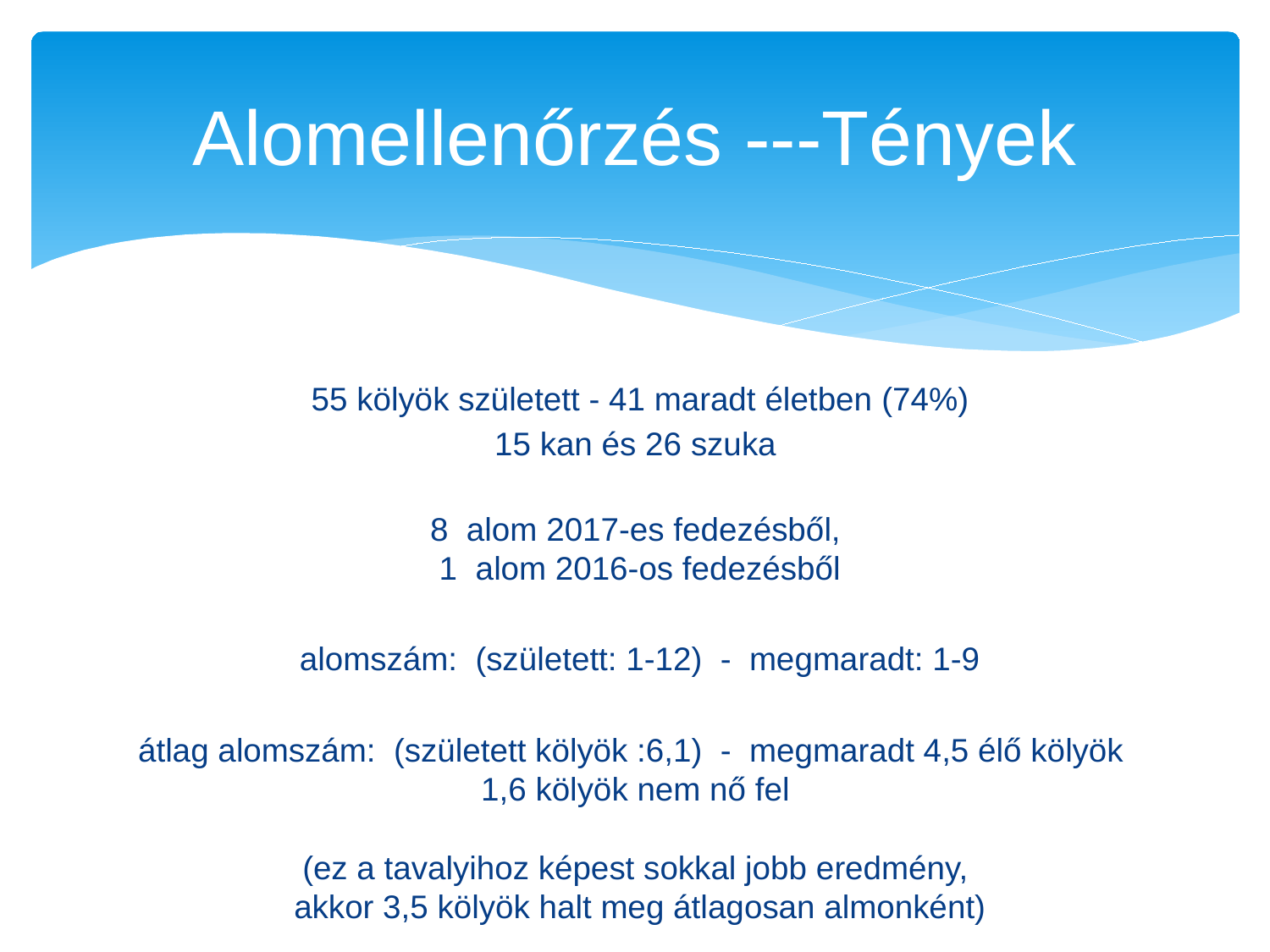

# Alomellenőrzés ---Tények

55 kölyök született - 41 maradt életben (74%)
15 kan és 26 szuka
8  alom 2017-es fedezésből,
1  alom 2016-os fedezésből

alomszám:  (született: 1-12)  -  megmaradt: 1-9

átlag alomszám:  (született kölyök :6,1)  -  megmaradt 4,5 élő kölyök
1,6 kölyök nem nő fel
(ez a tavalyihoz képest sokkal jobb eredmény,
akkor 3,5 kölyök halt meg átlagosan almonként)